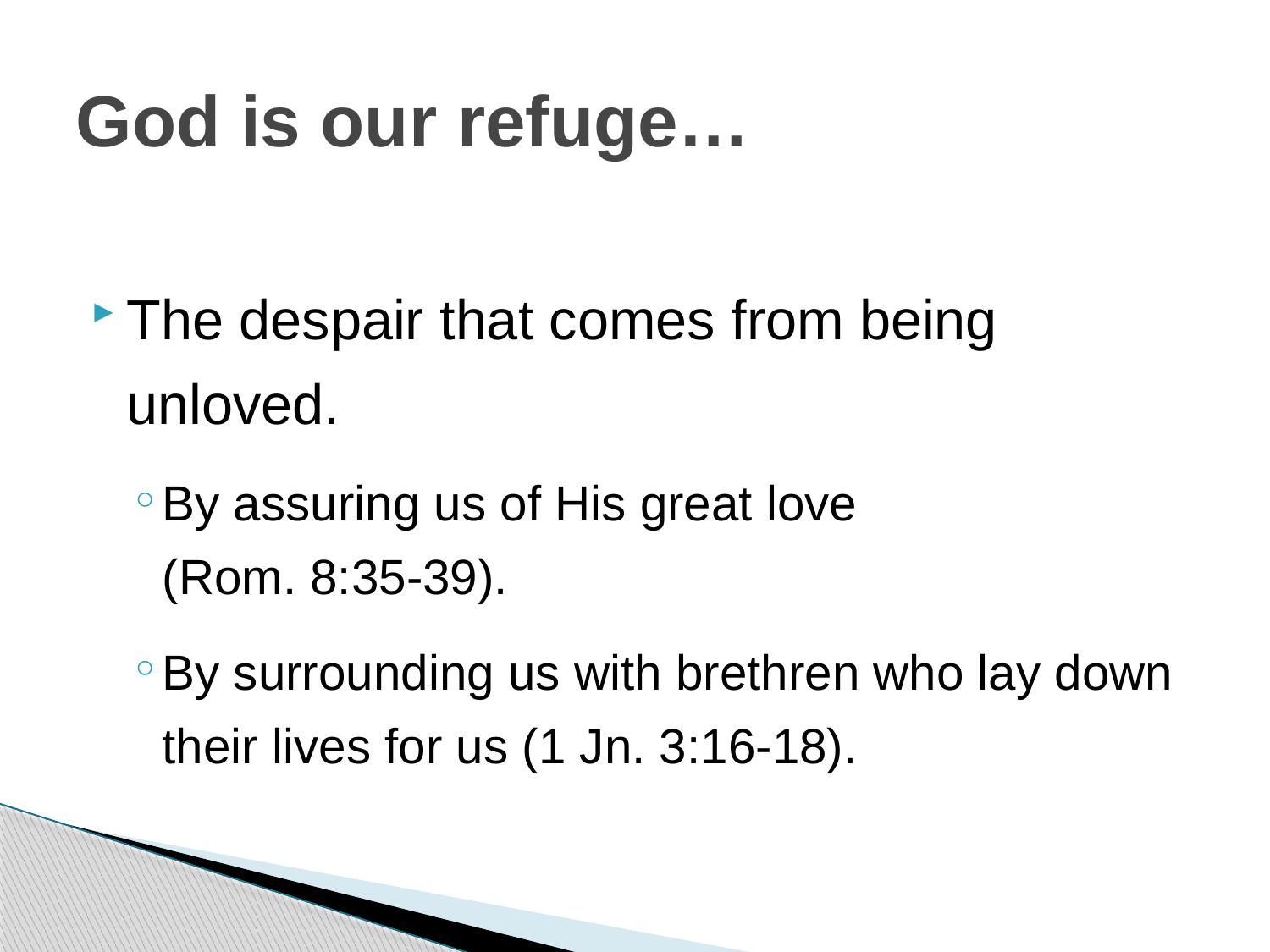

# God is our refuge…
The despair that comes from being unloved.
By assuring us of His great love
(Rom. 8:35-39).
By surrounding us with brethren who lay down their lives for us (1 Jn. 3:16-18).